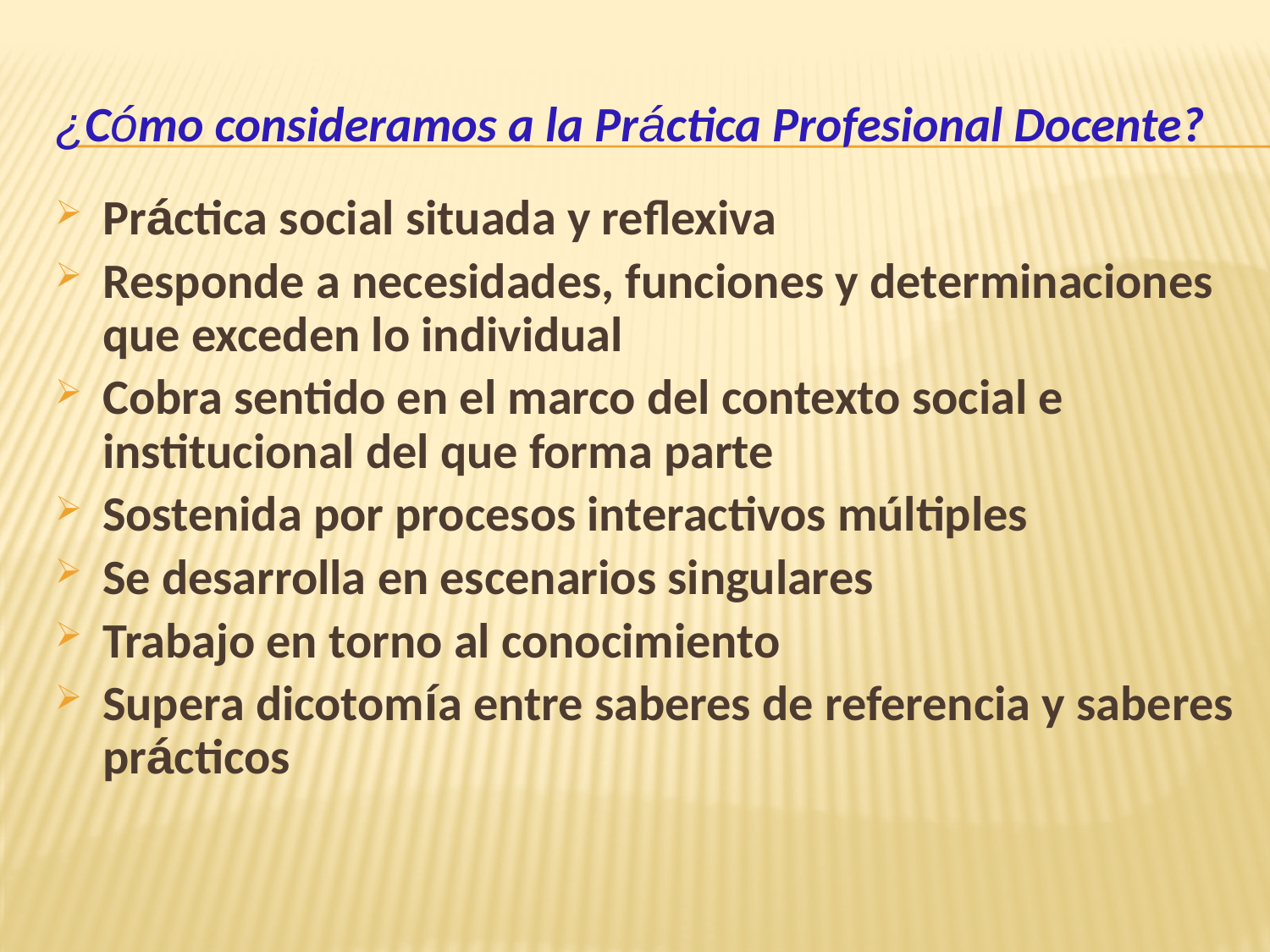

¿Cómo consideramos a la Práctica Profesional Docente?
Práctica social situada y reflexiva
Responde a necesidades, funciones y determinaciones que exceden lo individual
Cobra sentido en el marco del contexto social e institucional del que forma parte
Sostenida por procesos interactivos múltiples
Se desarrolla en escenarios singulares
Trabajo en torno al conocimiento
Supera dicotomía entre saberes de referencia y saberes prácticos